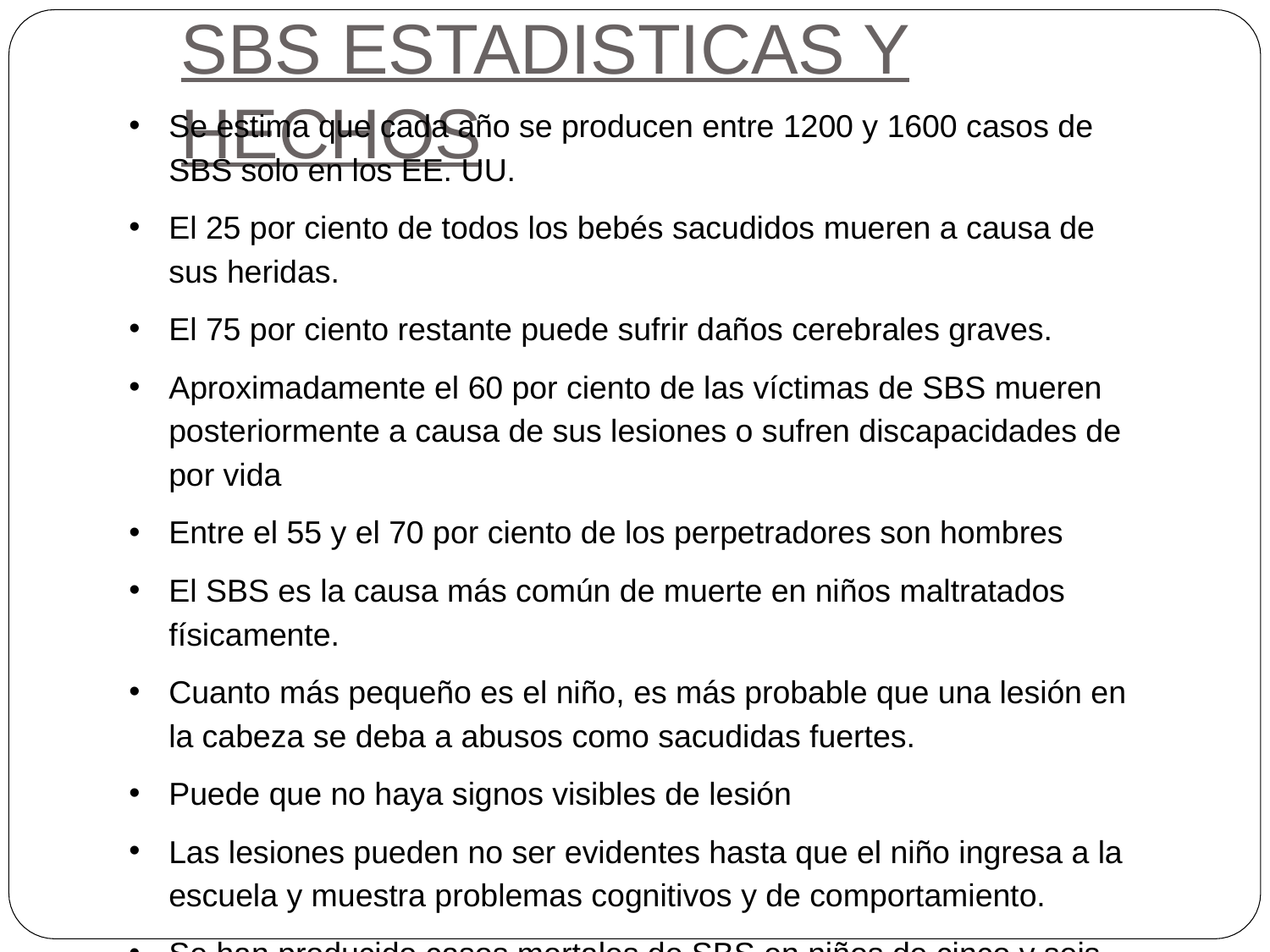

# SBS ESTADISTICAS Y HECHOS
Se estima que cada año se producen entre 1200 y 1600 casos de SBS solo en los EE. UU.
El 25 por ciento de todos los bebés sacudidos mueren a causa de sus heridas.
El 75 por ciento restante puede sufrir daños cerebrales graves.
Aproximadamente el 60 por ciento de las víctimas de SBS mueren posteriormente a causa de sus lesiones o sufren discapacidades de por vida
Entre el 55 y el 70 por ciento de los perpetradores son hombres
El SBS es la causa más común de muerte en niños maltratados físicamente.
Cuanto más pequeño es el niño, es más probable que una lesión en la cabeza se deba a abusos como sacudidas fuertes.
Puede que no haya signos visibles de lesión
Las lesiones pueden no ser evidentes hasta que el niño ingresa a la escuela y muestra problemas cognitivos y de comportamiento.
Se han producido casos mortales de SBS en niños de cinco y seis años.
Incluso los adultos pueden sufrir lesiones cerebrales como resultado de una sacudida fuerte.